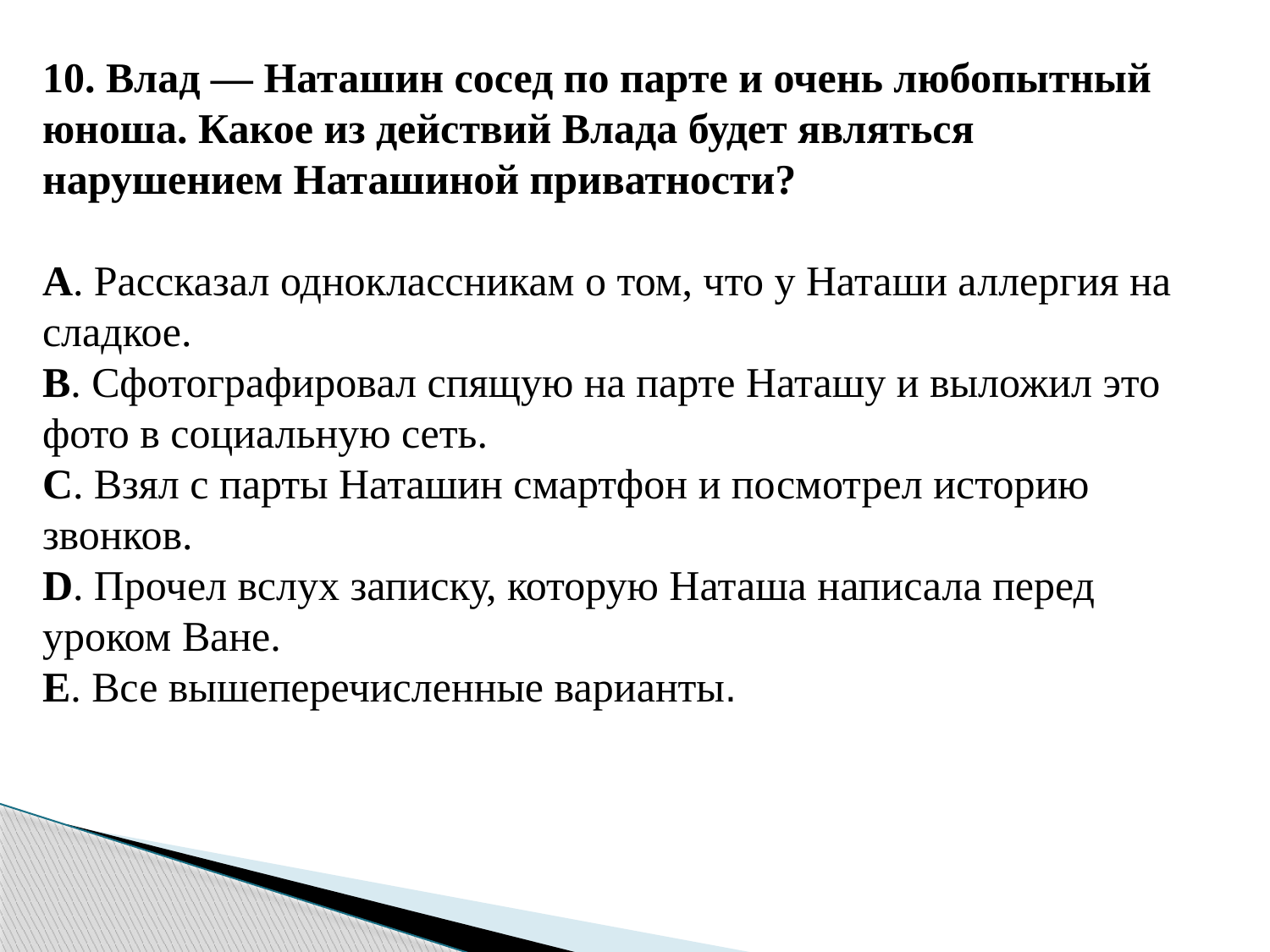

10. Влад — Наташин сосед по парте и очень любопытный юноша. Какое из действий Влада будет являться нарушением Наташиной приватности?

A. Рассказал одноклассникам о том, что у Наташи аллергия на сладкое.
B. Сфотографировал спящую на парте Наташу и выложил это фото в социальную сеть.
C. Взял с парты Наташин смартфон и посмотрел историю звонков.
D. Прочел вслух записку, которую Наташа написала перед уроком Ване.
E. Все вышеперечисленные варианты.